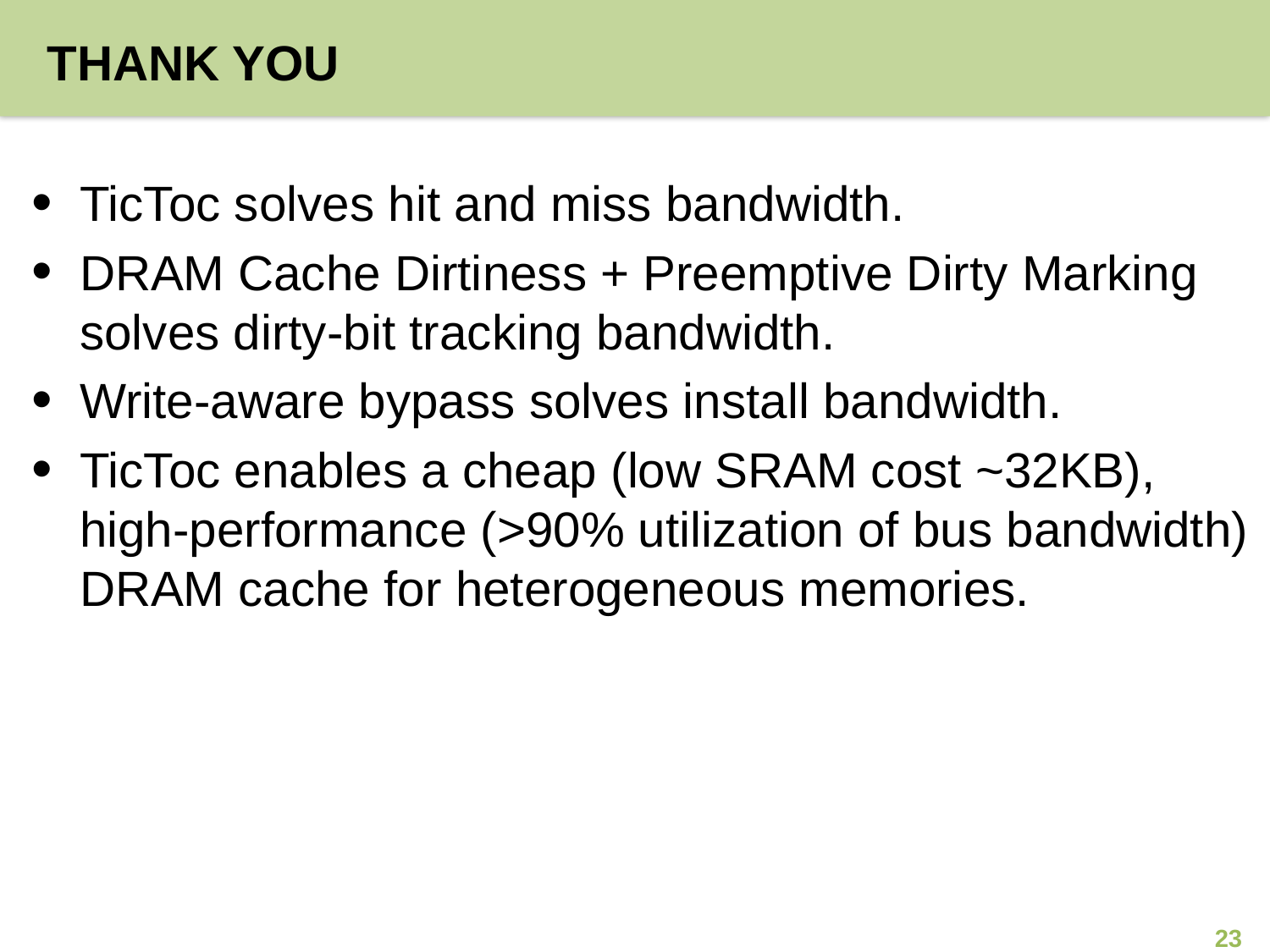

# Thank you
TicToc solves hit and miss bandwidth.
DRAM Cache Dirtiness + Preemptive Dirty Marking solves dirty-bit tracking bandwidth.
Write-aware bypass solves install bandwidth.
TicToc enables a cheap (low SRAM cost ~32KB), high-performance (>90% utilization of bus bandwidth) DRAM cache for heterogeneous memories.
23